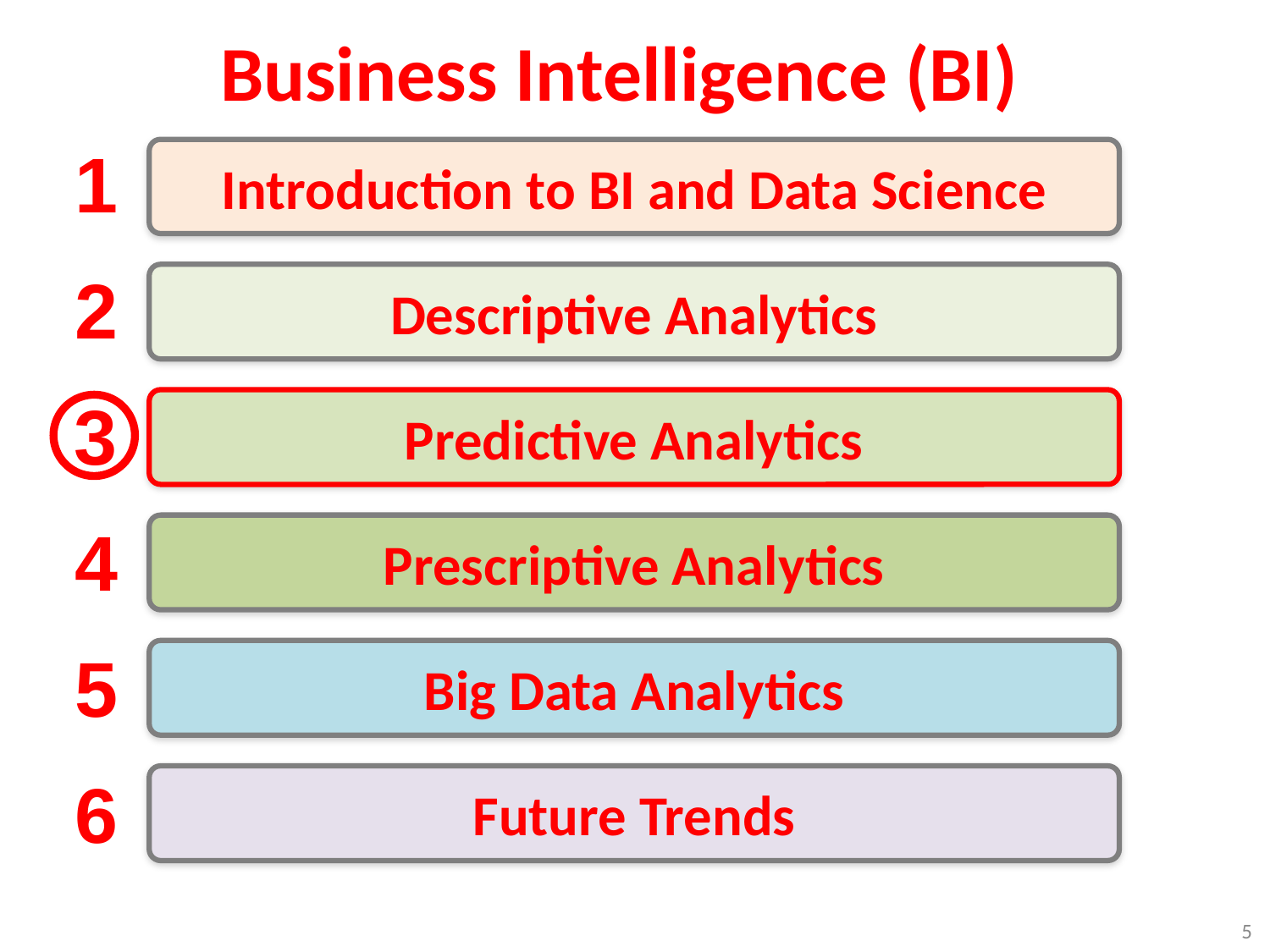

# Business Intelligence (BI)
1
Introduction to BI and Data Science
2
Descriptive Analytics
3
Predictive Analytics

4
Prescriptive Analytics
5
Big Data Analytics
6
Future Trends
5